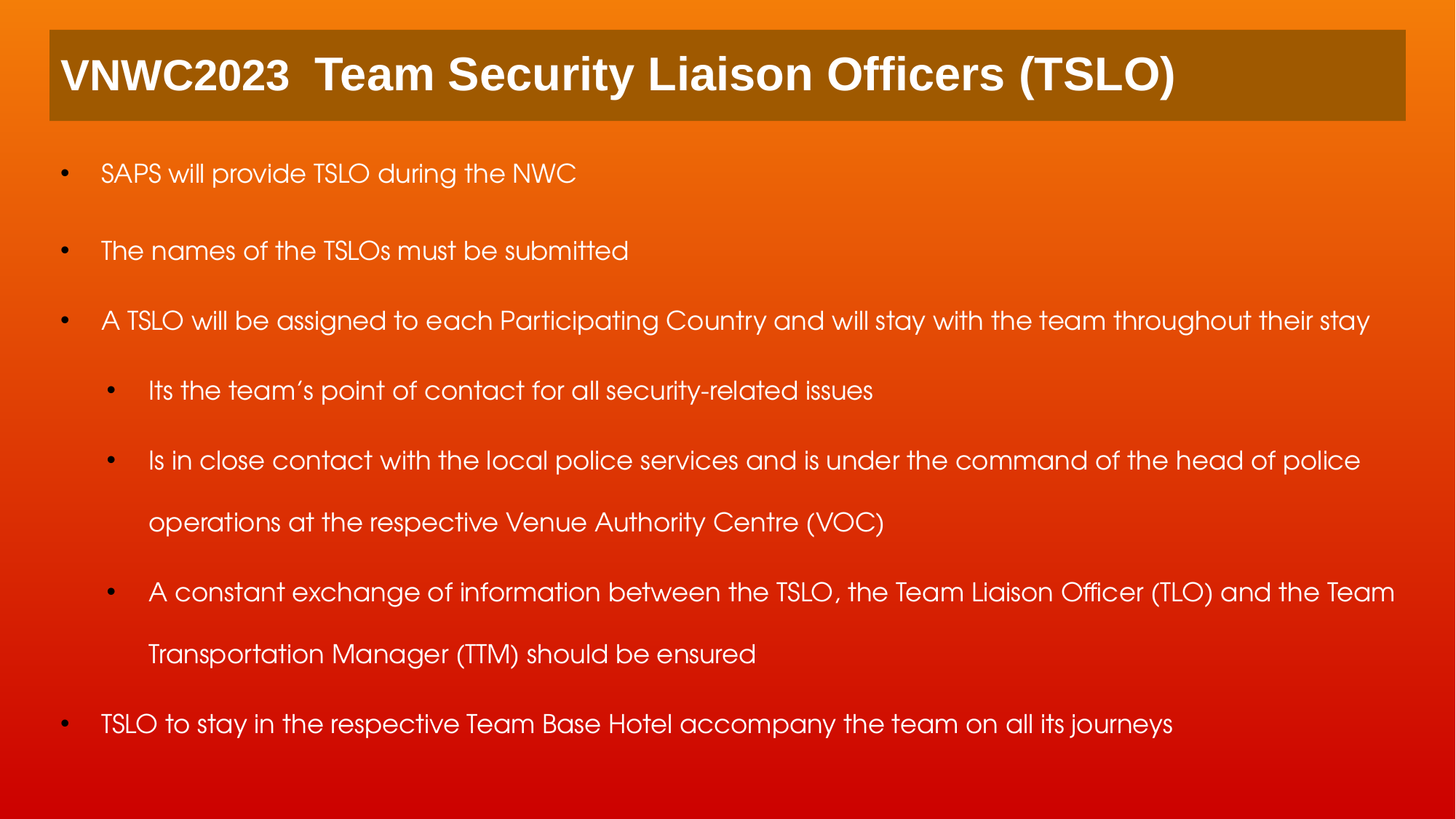

# VNWC2023  Team Security Liaison Officers (TSLO)
SAPS will provide TSLO during the NWC
The names of the TSLOs must be submitted
A TSLO will be assigned to each Participating Country and will stay with the team throughout their stay
Its the team’s point of contact for all security-related issues
Is in close contact with the local police services and is under the command of the head of police operations at the respective Venue Authority Centre (VOC)
A constant exchange of information between the TSLO, the Team Liaison Officer (TLO) and the Team Transportation Manager (TTM) should be ensured
TSLO to stay in the respective Team Base Hotel accompany the team on all its journeys